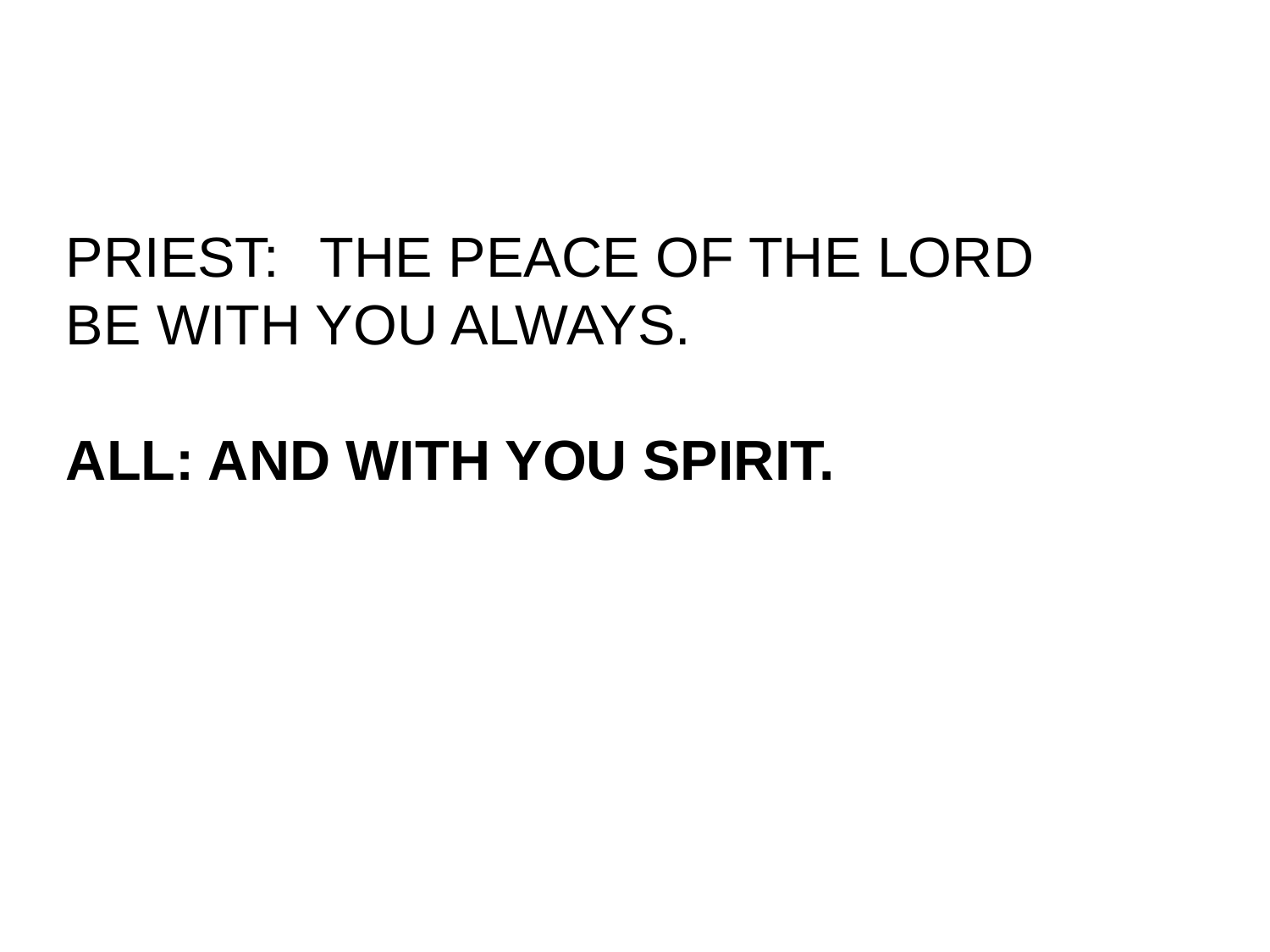

PRIEST:	THE PEACE OF THE LORD
BE WITH YOU ALWAYS.

ALL: AND WITH YOU SPIRIT.